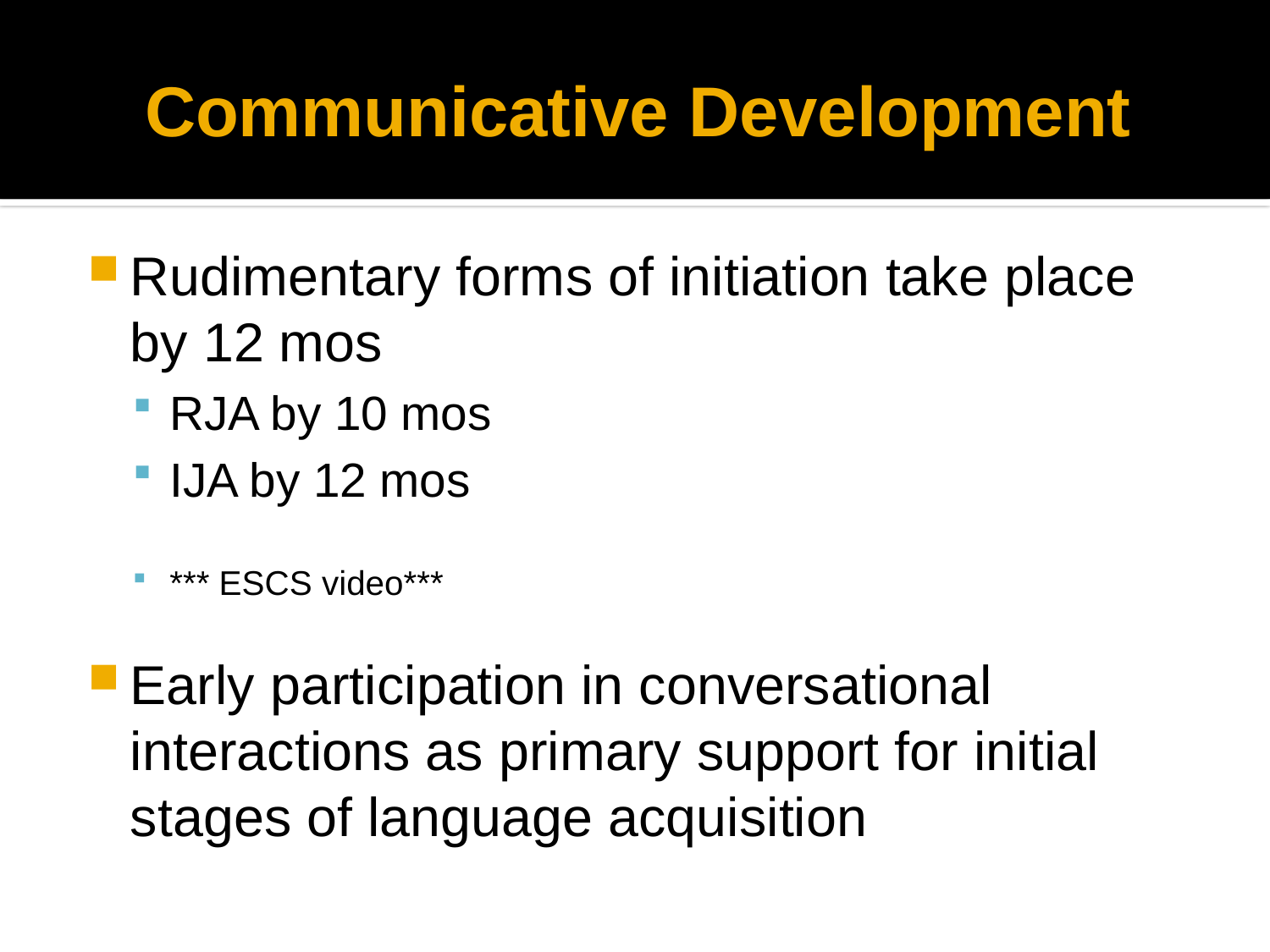

# Communicative Development
Rudimentary forms of initiation take place by 12 mos
RJA by 10 mos
IJA by 12 mos

*** ESCS video***

Early participation in conversational interactions as primary support for initial stages of language acquisition